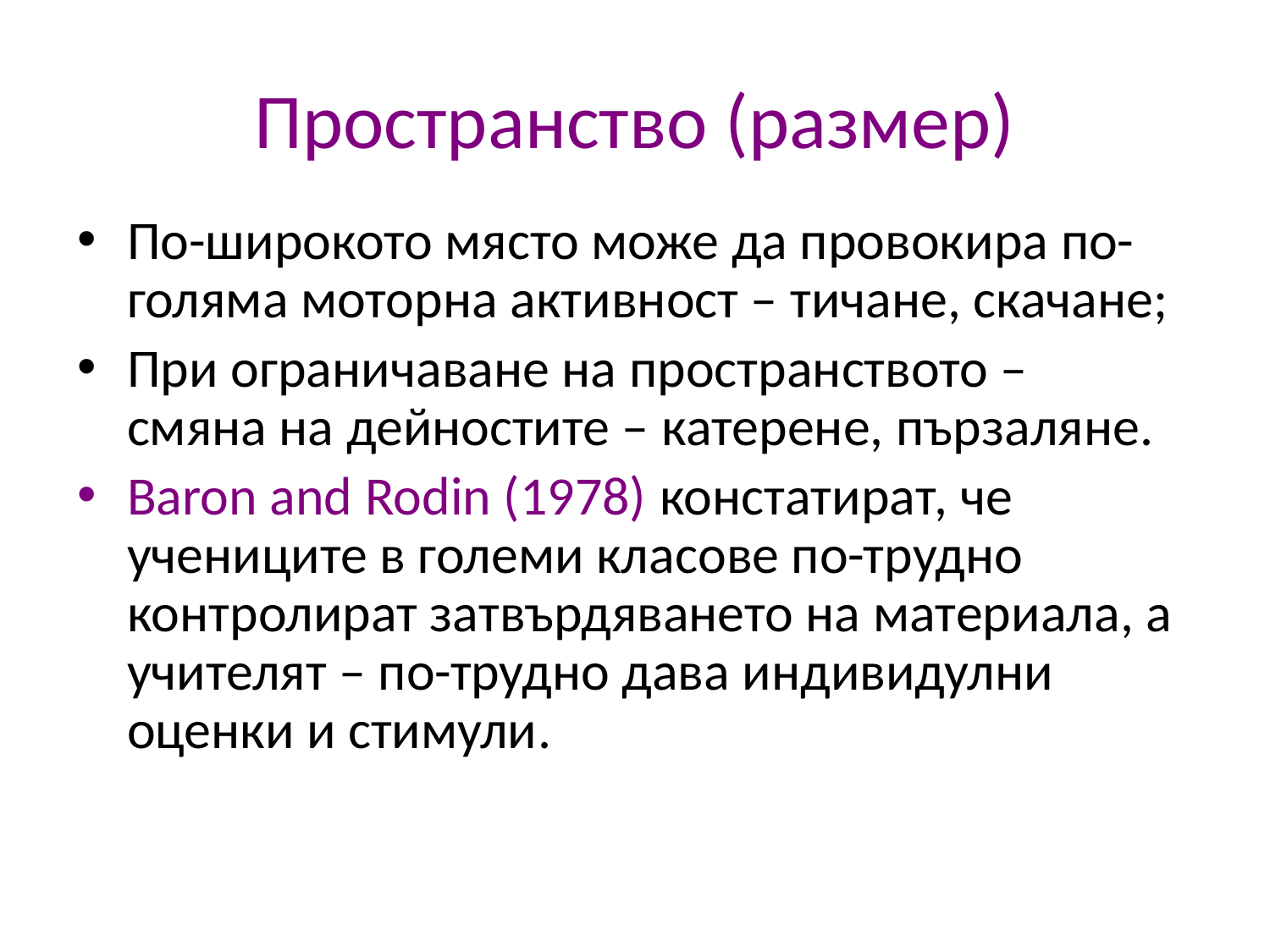

# Пространство (размер)
По-широкото място може да провокира по-голяма моторна активност – тичане, скачане;
При ограничаване на пространството – смяна на дейностите – катерене, пързаляне.
Baron and Rodin (1978) констатират, че учениците в големи класове по-трудно контролират затвърдяването на материала, а учителят – по-трудно дава индивидулни оценки и стимули.